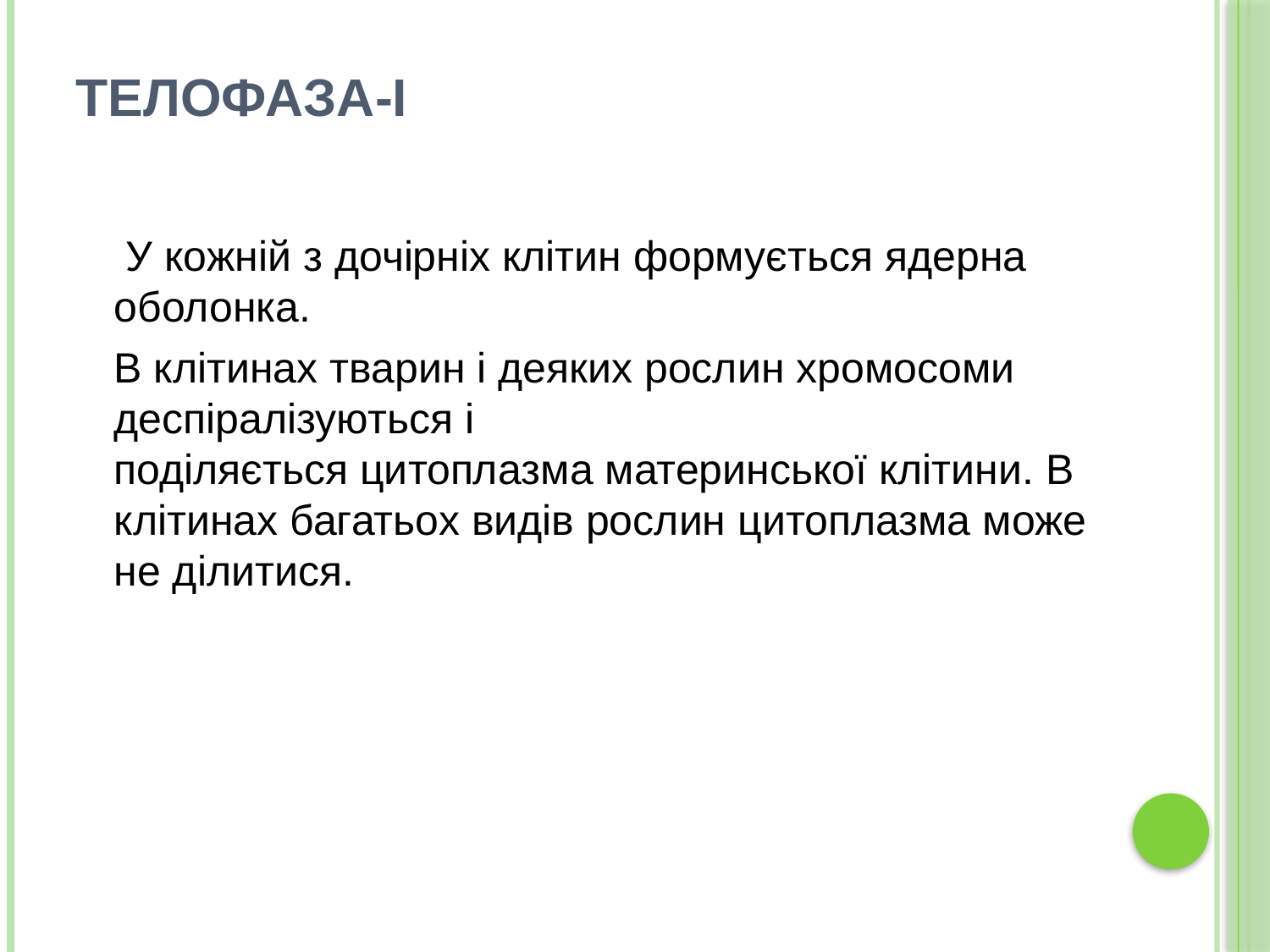

# Телофаза-І
	 У кожній з дочірніх клітин формується ядерна оболонка.
	В клітинах тварин і деяких рослин хромосоми деспіралізуються і поділяється цитоплазма материнської клітини. В клітинах багатьох видів рослин цитоплазма може не ділитися.